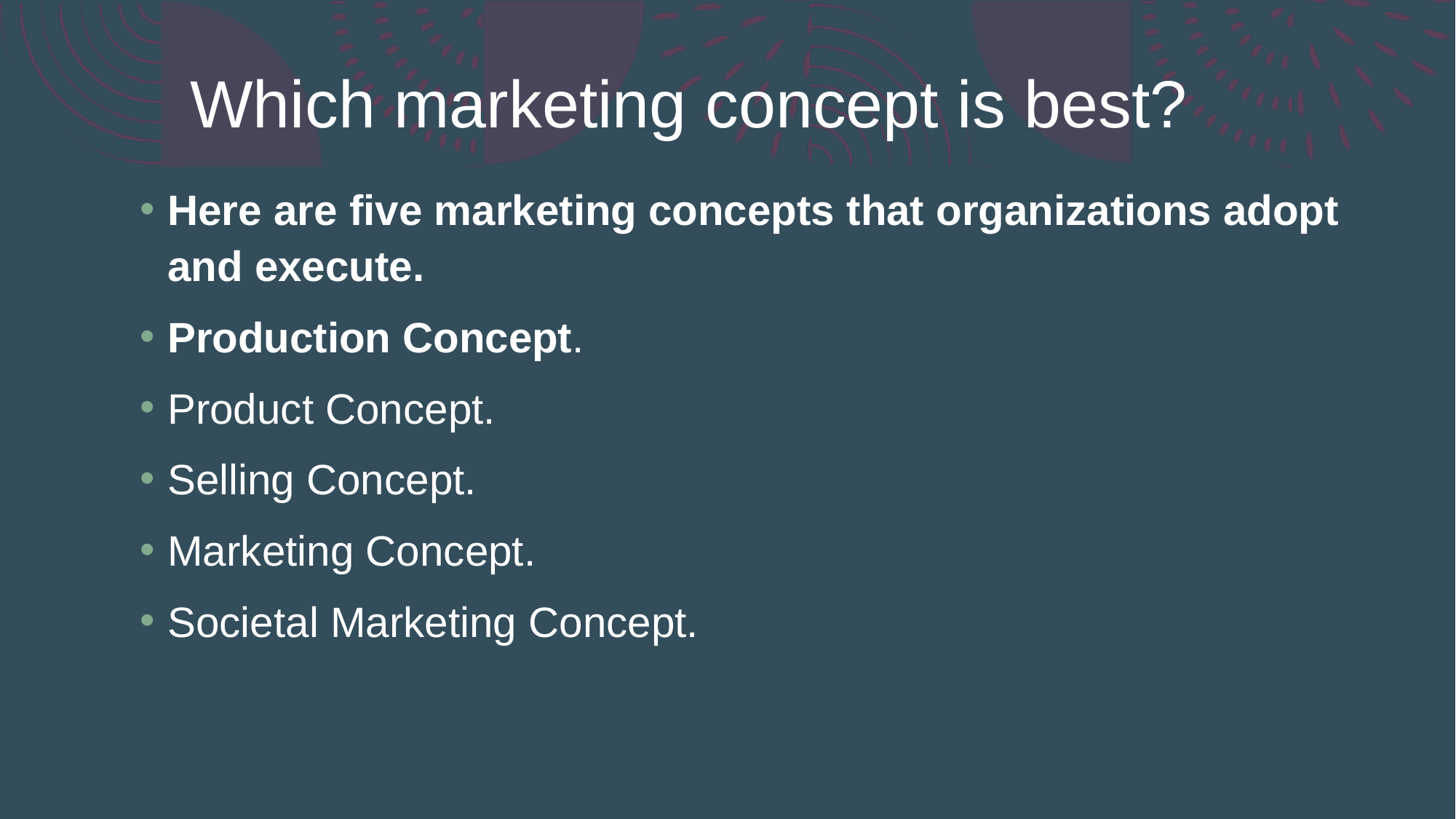

# Which marketing concept is best?
Here are five marketing concepts that organizations adopt and execute.
Production Concept.
Product Concept.
Selling Concept.
Marketing Concept.
Societal Marketing Concept.